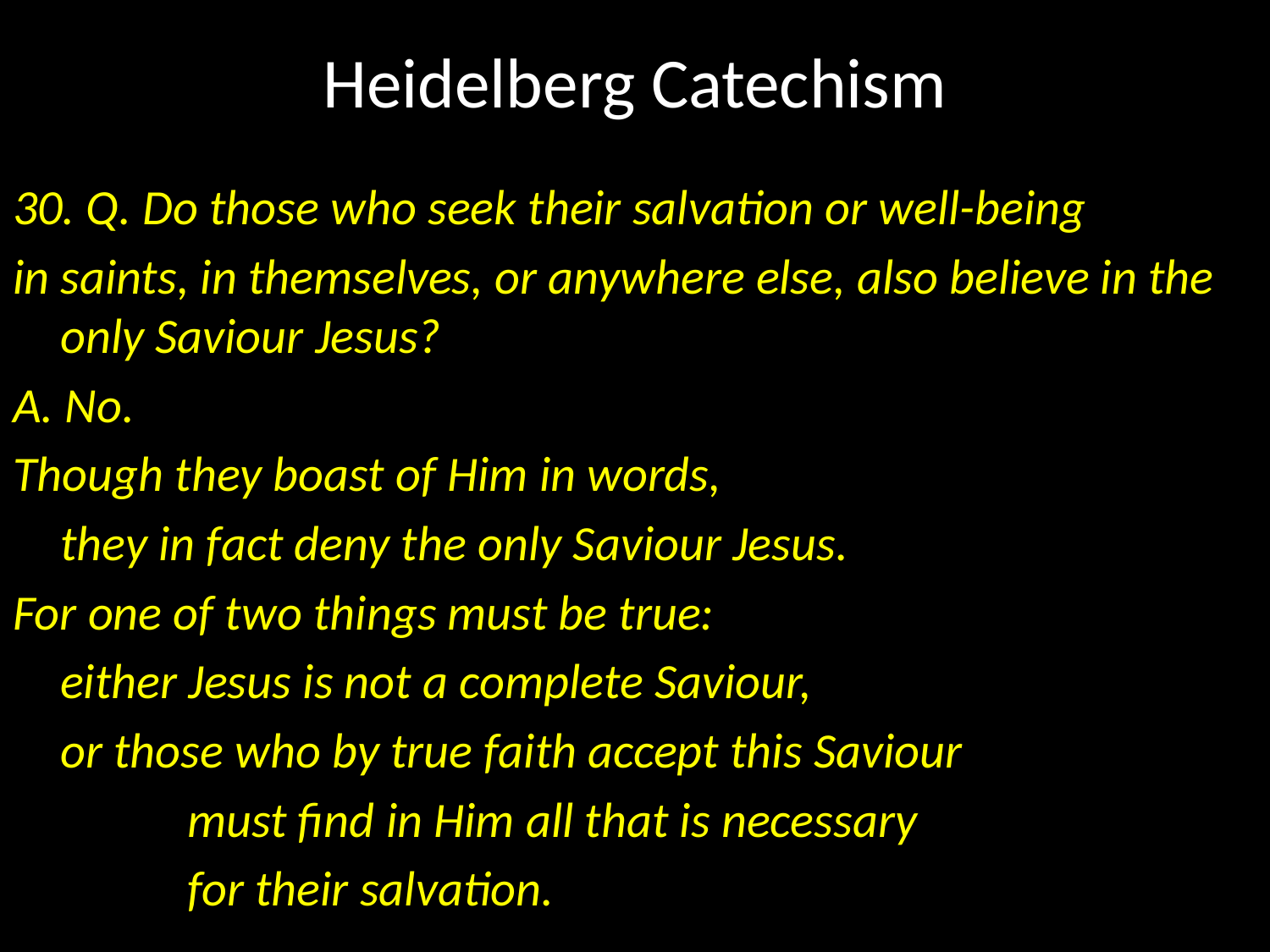

# Heidelberg Catechism
30. Q. Do those who seek their salvation or well-being
in saints, in themselves, or anywhere else, also believe in the only Saviour Jesus?
A. No.
Though they boast of Him in words,
	they in fact deny the only Saviour Jesus.
For one of two things must be true:
	either Jesus is not a complete Saviour,
	or those who by true faith accept this Saviour
		must find in Him all that is necessary
		for their salvation.